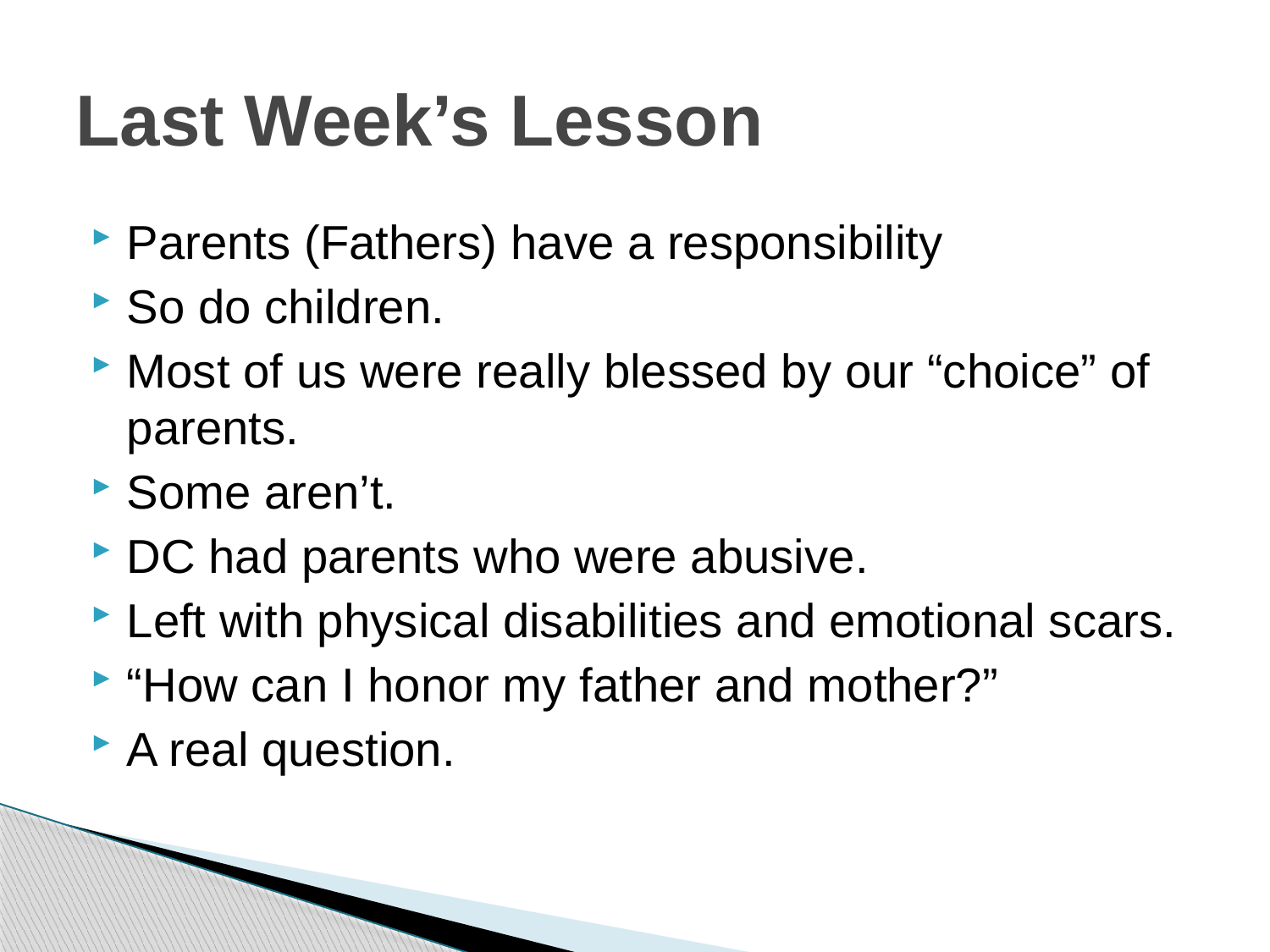

# Last Week’s Lesson
Parents (Fathers) have a responsibility
So do children.
Most of us were really blessed by our “choice” of parents.
Some aren’t.
DC had parents who were abusive.
Left with physical disabilities and emotional scars.
“How can I honor my father and mother?”
A real question.